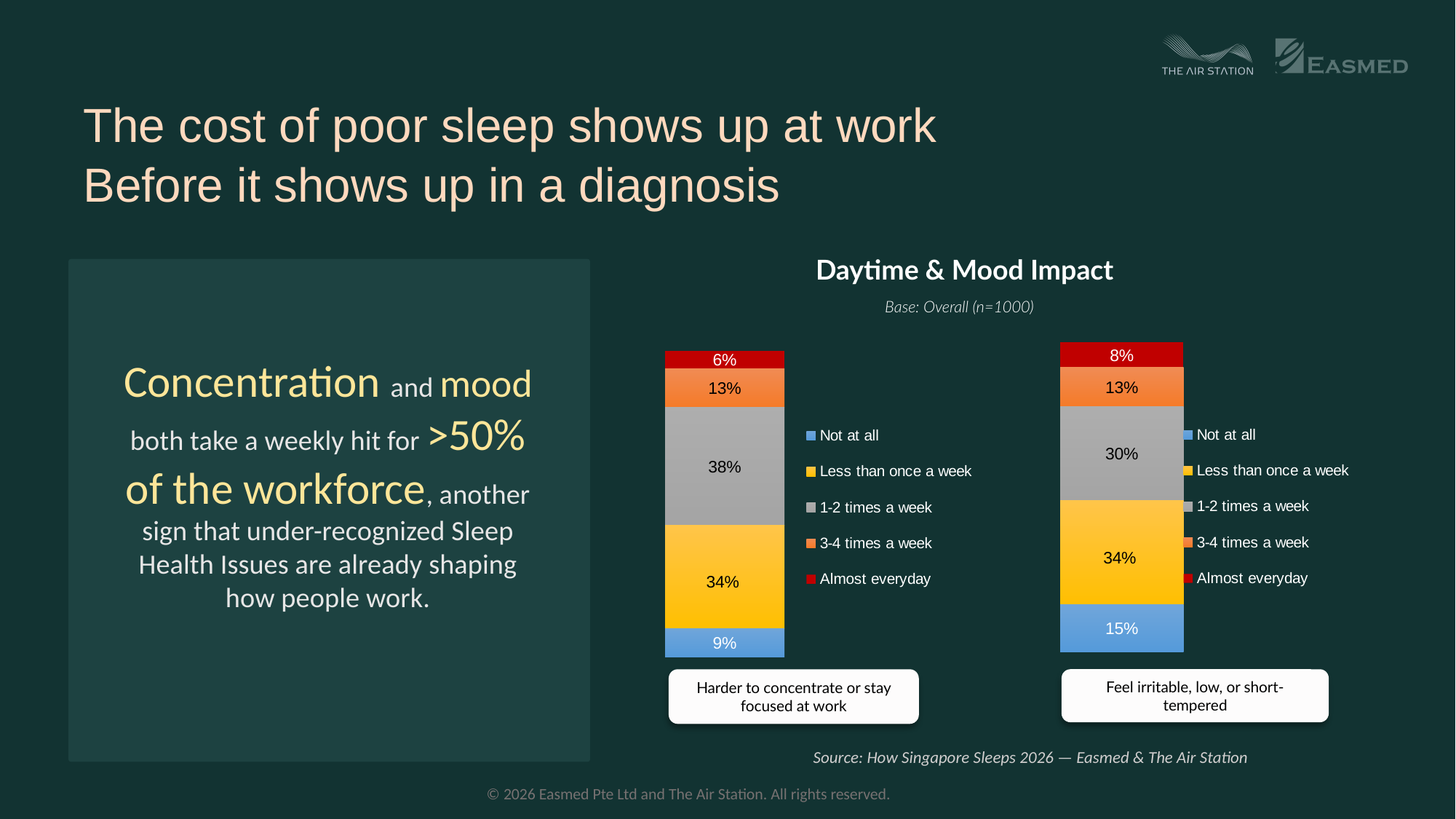

The cost of poor sleep shows up at work
Before it shows up in a diagnosis
Daytime & Mood Impact

Base: Overall (n=1000)

### Chart

| Category | Almost everyday | 3-4 times a week | 1-2 times a week | Less than once a week | Not at all |
|---|---|---|---|---|---|
| % | 0.082 | 0.127 | 0.302 | 0.337 | 0.152 |

### Chart

| Category | Almost everyday | 3-4 times a week | 1-2 times a week | Less than once a week | Not at all |
|---|---|---|---|---|---|
| % | 0.058 | 0.127 | 0.384 | 0.337 | 0.094 |
Concentration and mood both take a weekly hit for >50% of the workforce, another sign that under-recognized Sleep Health Issues are already shaping how people work.
Harder to concentrate or stay focused at work
Feel irritable, low, or short-tempered
Source: How Singapore Sleeps 2026 — Easmed & The Air Station